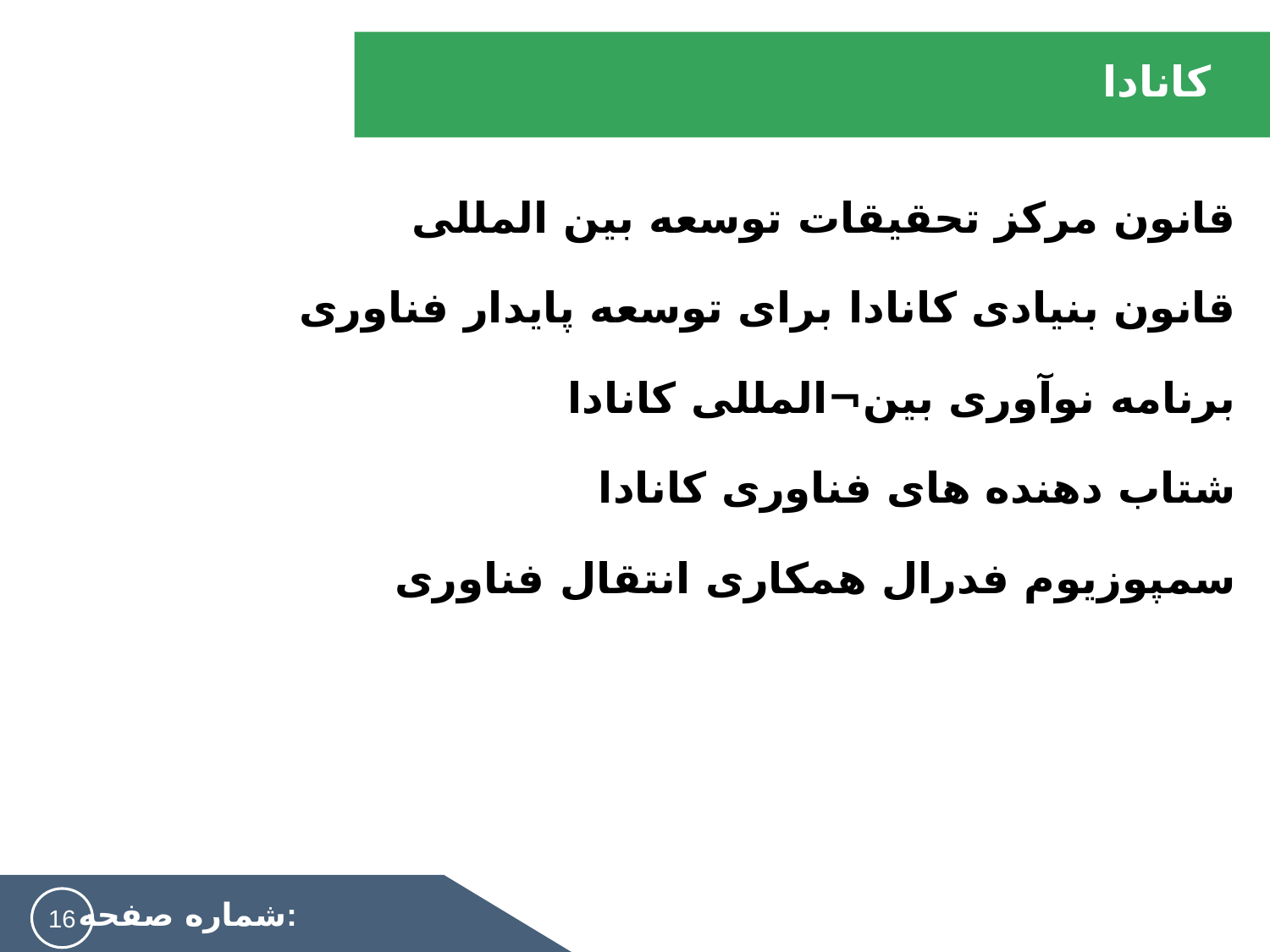

# کانادا
قانون مرکز تحقیقات توسعه بین المللی
قانون بنیادی کانادا برای توسعه پایدار فناوری
برنامه نوآوری بین¬المللی کانادا
شتاب دهنده های فناوری کانادا
سمپوزیوم فدرال همکاری انتقال فناوری